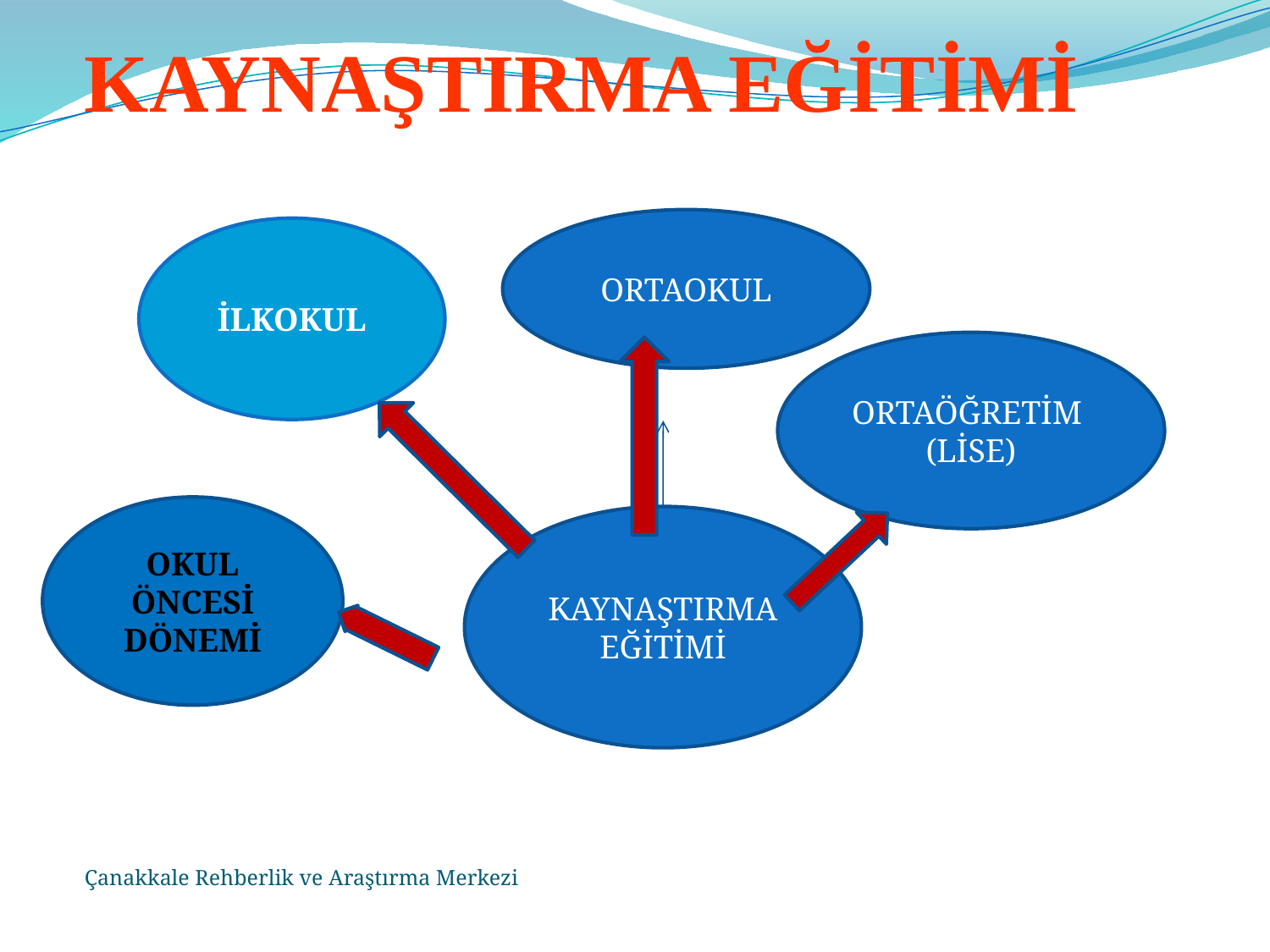

# KAYNAŞTIRMA EĞİTİMİ

ORTAOKUL
İLKOKUL
ORTAÖĞRETİM
(LİSE)

OKUL ÖNCESİ DÖNEMİ
KAYNAŞTIRMA
EĞİTİMİ

Çanakkale Rehberlik ve Araştırma Merkezi